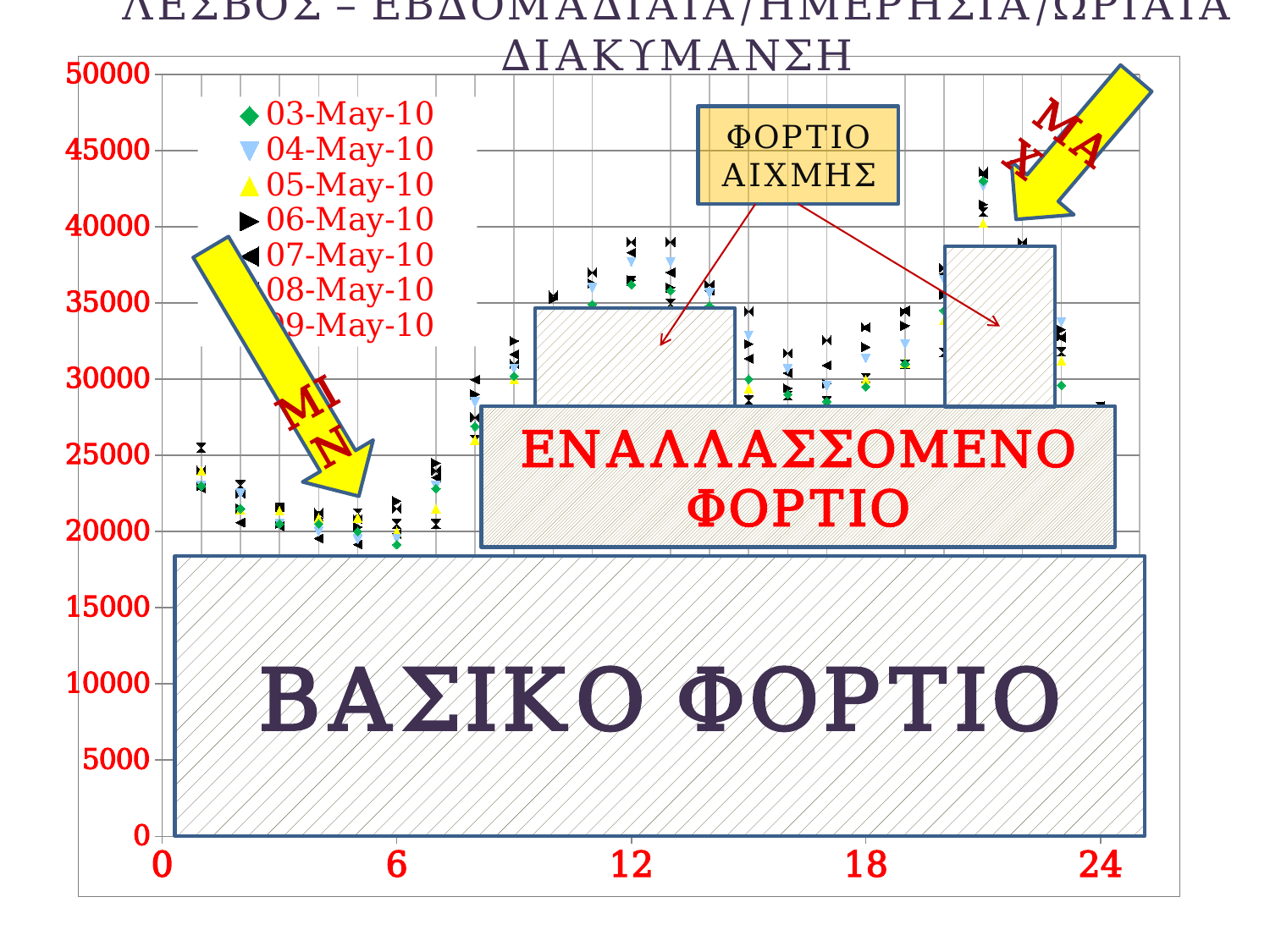

# ΛΕΣΒΟΣ – ΕΒΔΟΜΑΔΙΑΙΑ/ΗΜΕΡΗΣΙΑ/ΩΡΙΑΙΑ ΔΙΑΚΥΜΑΝΣΗ

### Chart

| Category | 03-May-10 | 04-May-10 | 05-May-10 | 06-May-10 | 07-May-10 | 08-May-10 | 09-May-10 |
|---|---|---|---|---|---|---|---|
ΦΟΡΤΙΟ ΑΙΧΜΗΣ

ΜΑΧ

ΜΙΝ
ΕΝΑΛΛΑΣΣΟΜΕΝΟ ΦΟΡΤΙΟ
ΒΑΣΙΚΟ ΦΟΡΤΙΟ